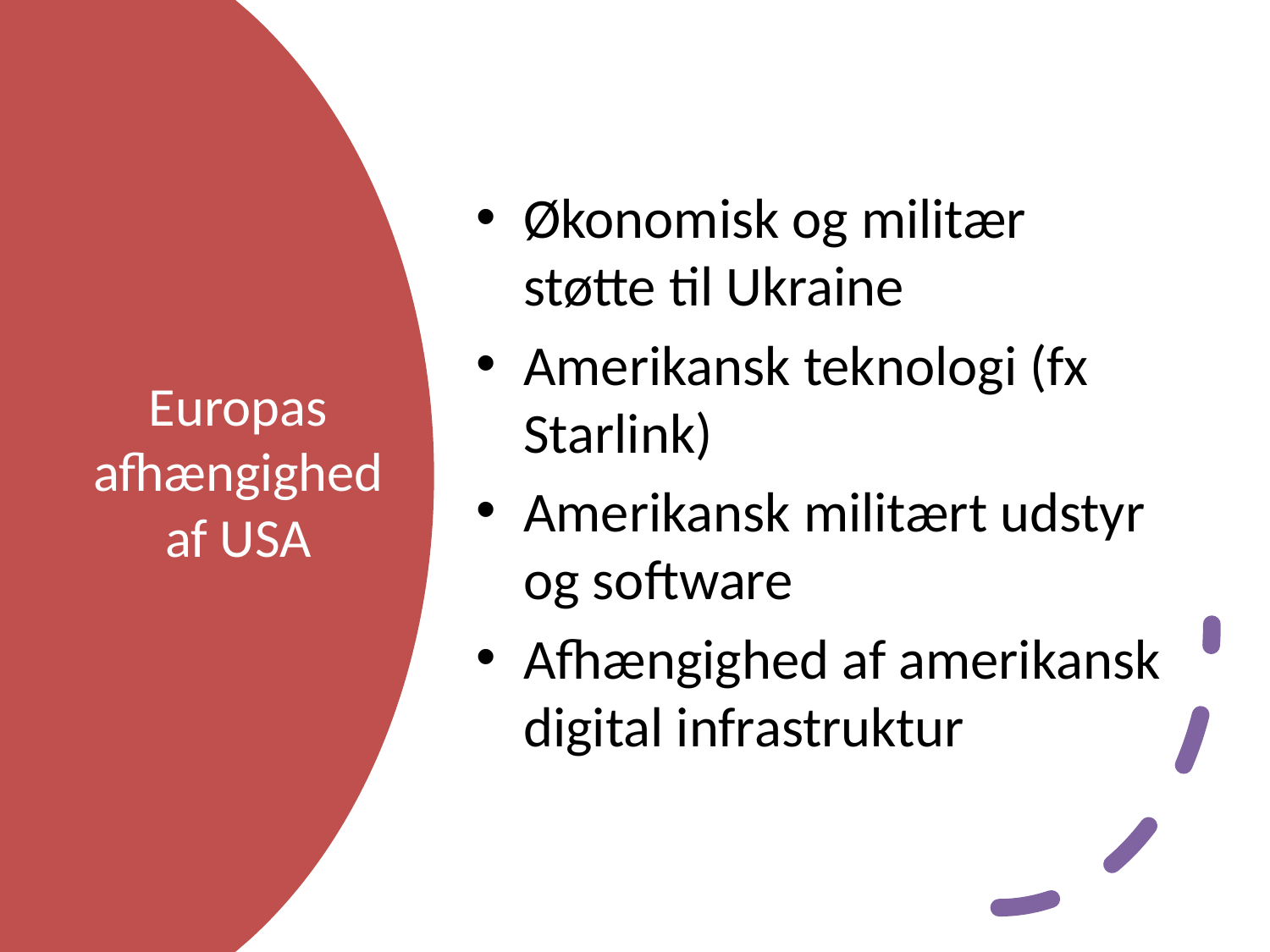

Økonomisk og militær støtte til Ukraine
Amerikansk teknologi (fx Starlink)
Amerikansk militært udstyr og software
Afhængighed af amerikansk digital infrastruktur
# Europas afhængighed af USA